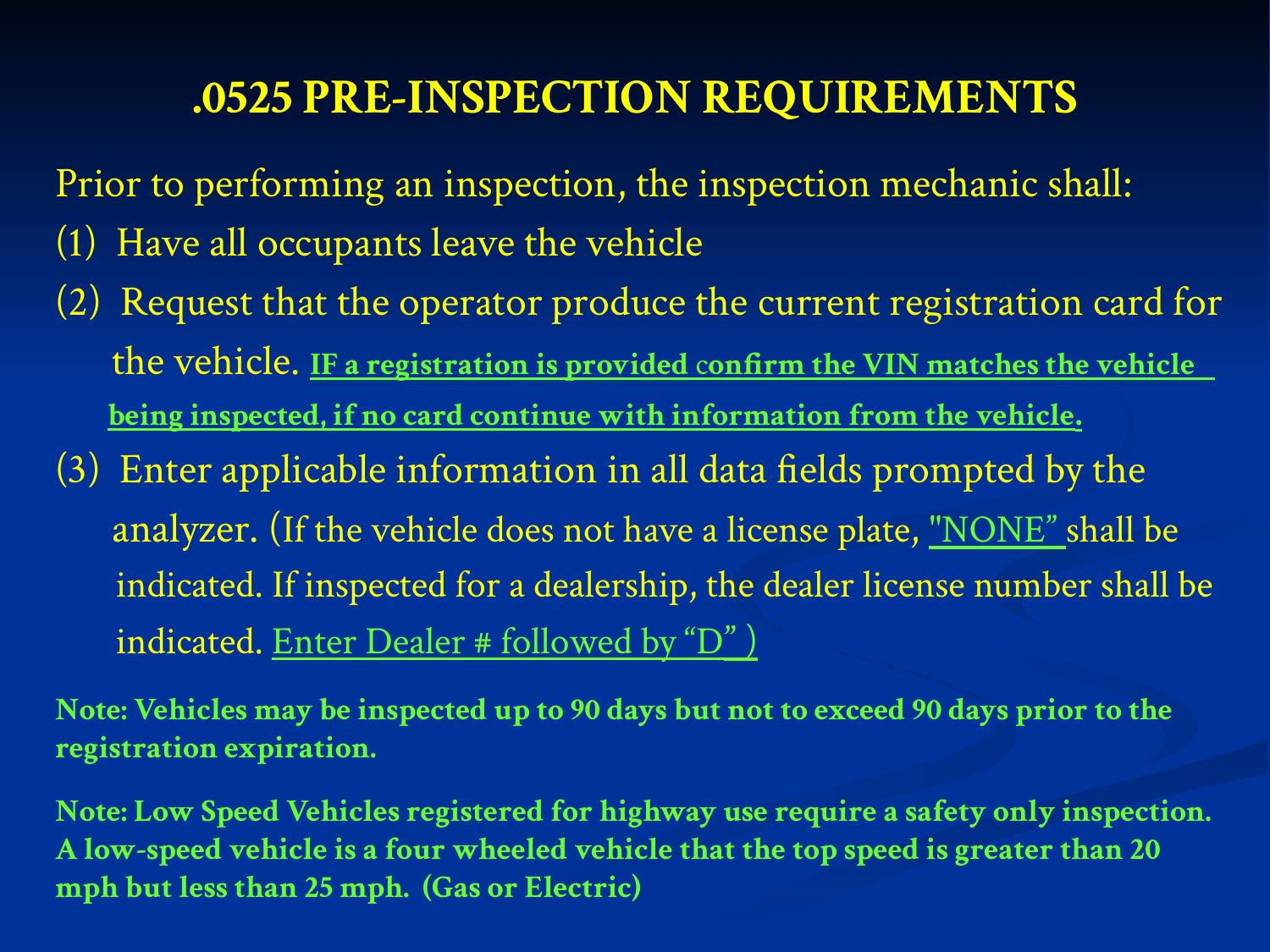

# .0525 PRE-INSPECTION REQUIREMENTS
Prior to performing an inspection, the inspection mechanic shall:
(1)  Have all occupants leave the vehicle
(2)  Request that the operator produce the current registration card for
      the vehicle. IF a registration is provided confirm the VIN matches the vehicle
        being inspected, if no card continue with information from the vehicle.
(3)  Enter applicable information in all data fields prompted by the
      analyzer. (If the vehicle does not have a license plate, "NONE” shall be
       indicated. If inspected for a dealership, the dealer license number shall be
       indicated. Enter Dealer # followed by “D” )

Note: Vehicles may be inspected up to 90 days but not to exceed 90 days prior to the registration expiration.

Note: Low Speed Vehicles registered for highway use require a safety only inspection. A low-speed vehicle is a four wheeled vehicle that the top speed is greater than 20 mph but less than 25 mph.  (Gas or Electric)